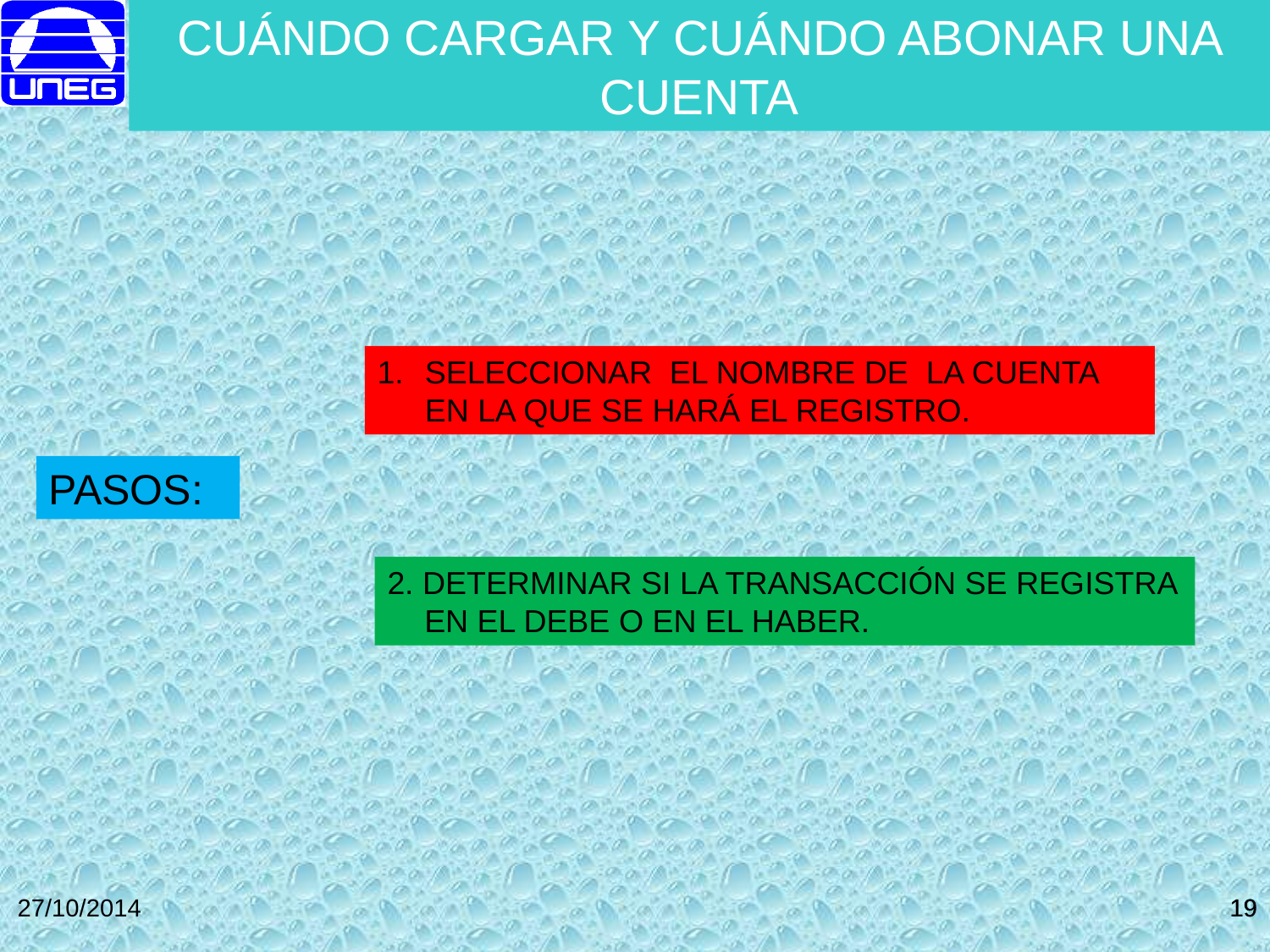

CUÁNDO CARGAR Y CUÁNDO ABONAR UNA CUENTA
SELECCIONAR  EL NOMBRE DE  LA CUENTA EN LA QUE SE HARÁ EL REGISTRO.
PASOS:
2. DETERMINAR SI LA TRANSACCIÓN SE REGISTRA EN EL DEBE O EN EL HABER.
27/10/2014
19
19